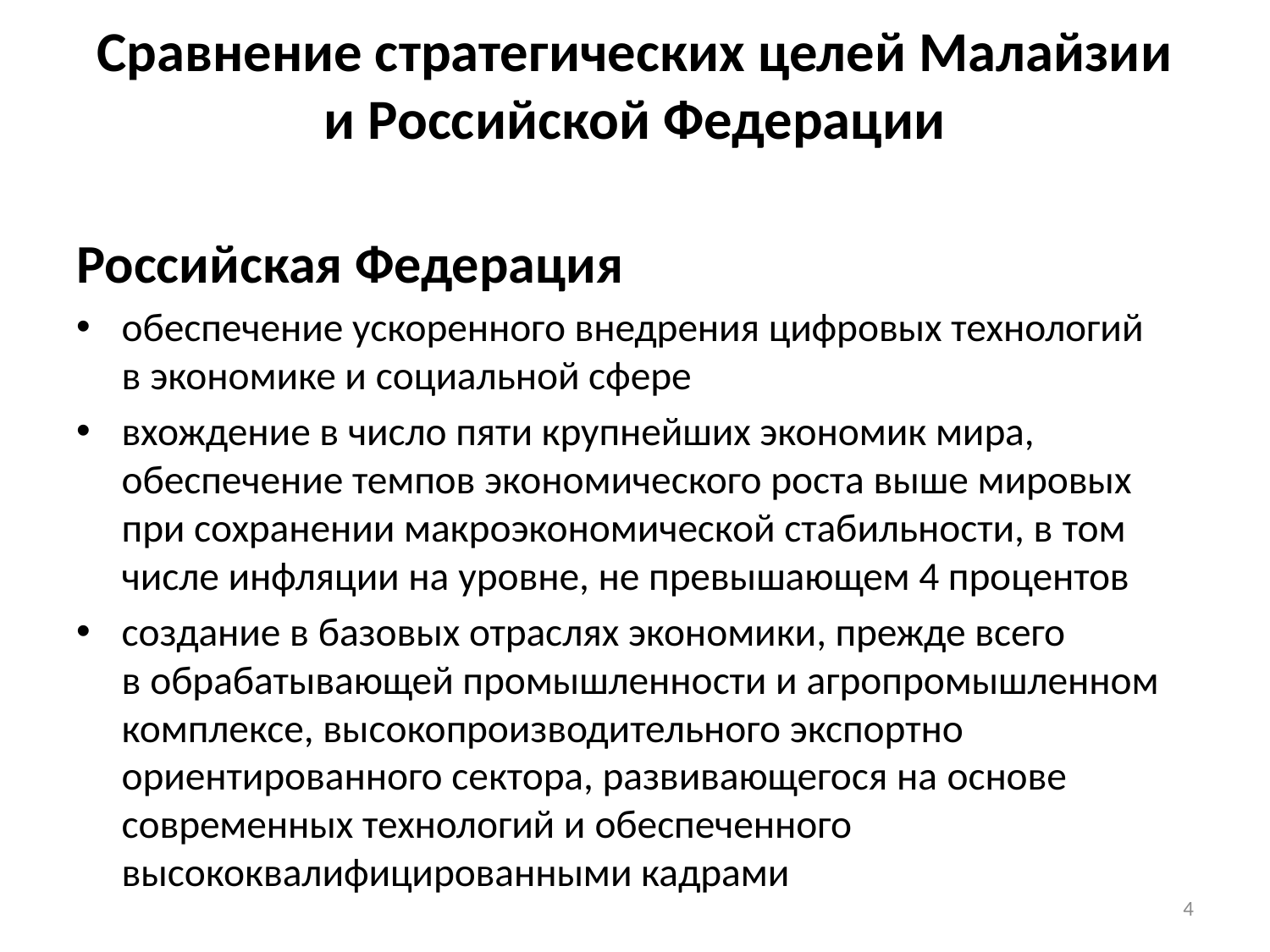

# Сравнение стратегических целей Малайзии и Российской Федерации
Российская Федерация
обеспечение ускоренного внедрения цифровых технологий в экономике и социальной сфере
вхождение в число пяти крупнейших экономик мира, обеспечение темпов экономического роста выше мировых при сохранении макроэкономической стабильности, в том числе инфляции на уровне, не превышающем 4 процентов
создание в базовых отраслях экономики, прежде всего в обрабатывающей промышленности и агропромышленном комплексе, высокопроизводительного экспортно ориентированного сектора, развивающегося на основе современных технологий и обеспеченного высококвалифицированными кадрами
4